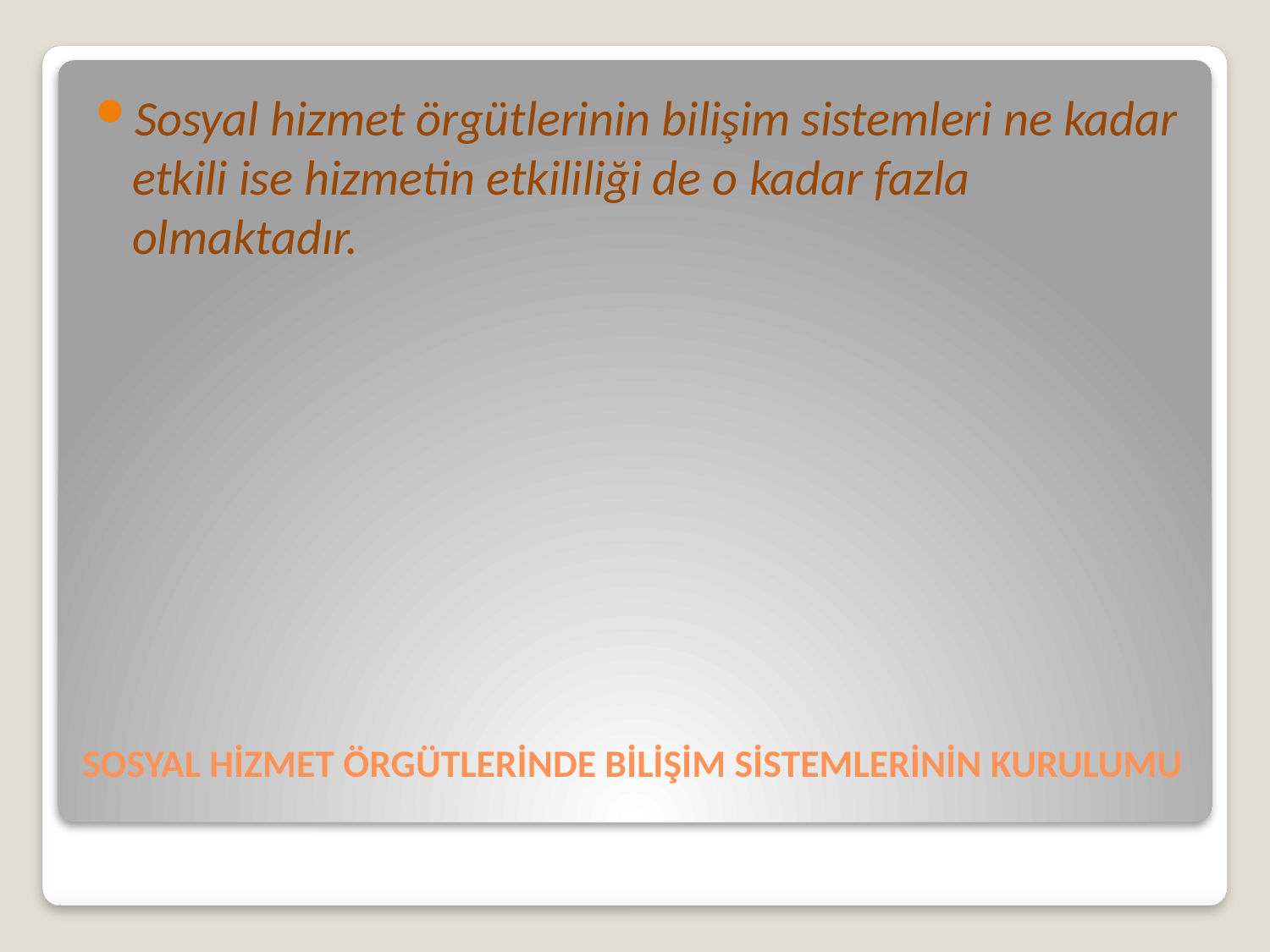

Sosyal hizmet örgütlerinin bilişim sistemleri ne kadar etkili ise hizmetin etkililiği de o kadar fazla olmaktadır.
# SOSYAL HİZMET ÖRGÜTLERİNDE BİLİŞİM SİSTEMLERİNİN KURULUMU